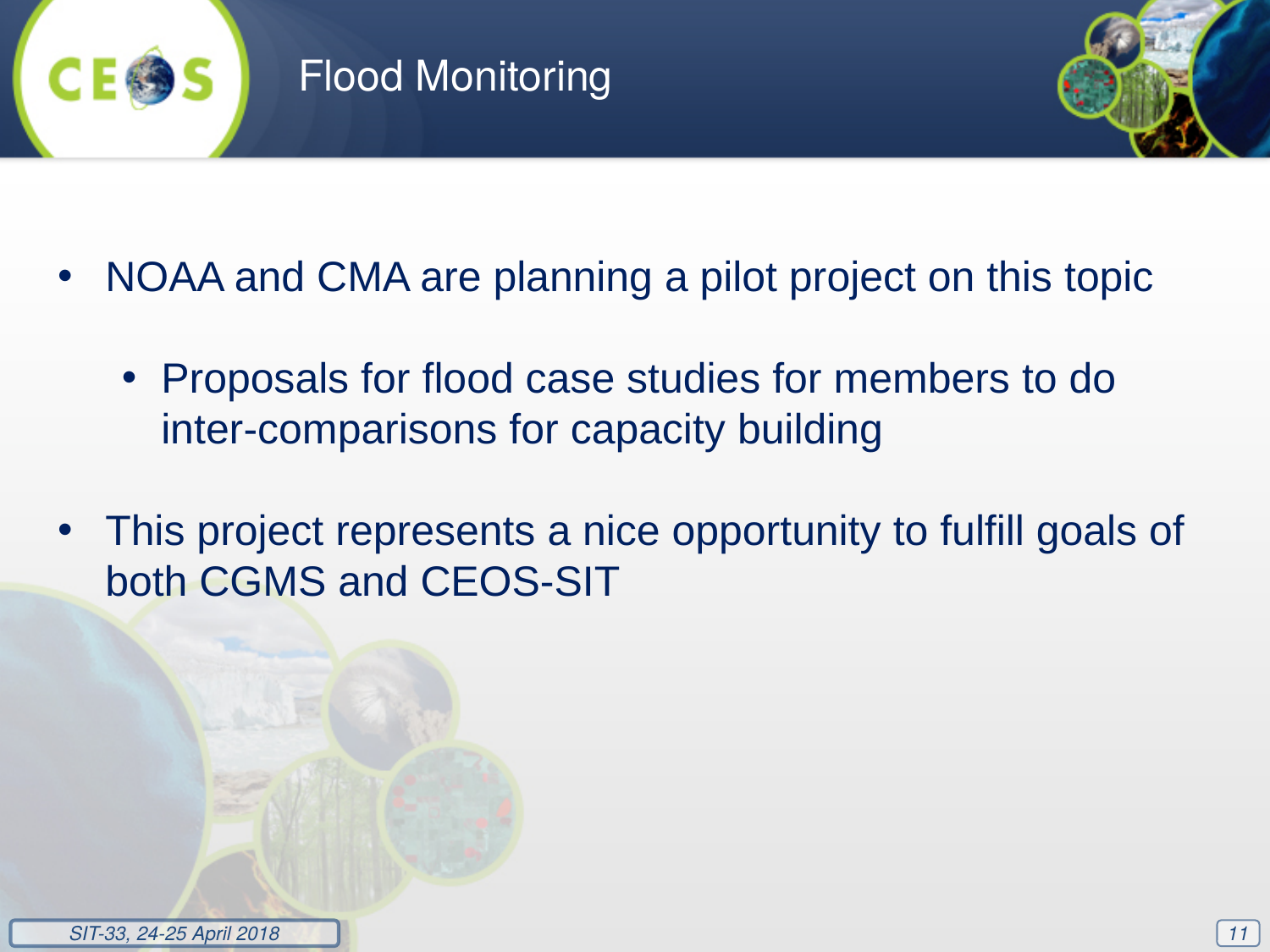

Flood Monitoring
NOAA and CMA are planning a pilot project on this topic

Proposals for flood case studies for members to do inter-comparisons for capacity building

This project represents a nice opportunity to fulfill goals of both CGMS and CEOS-SIT
11